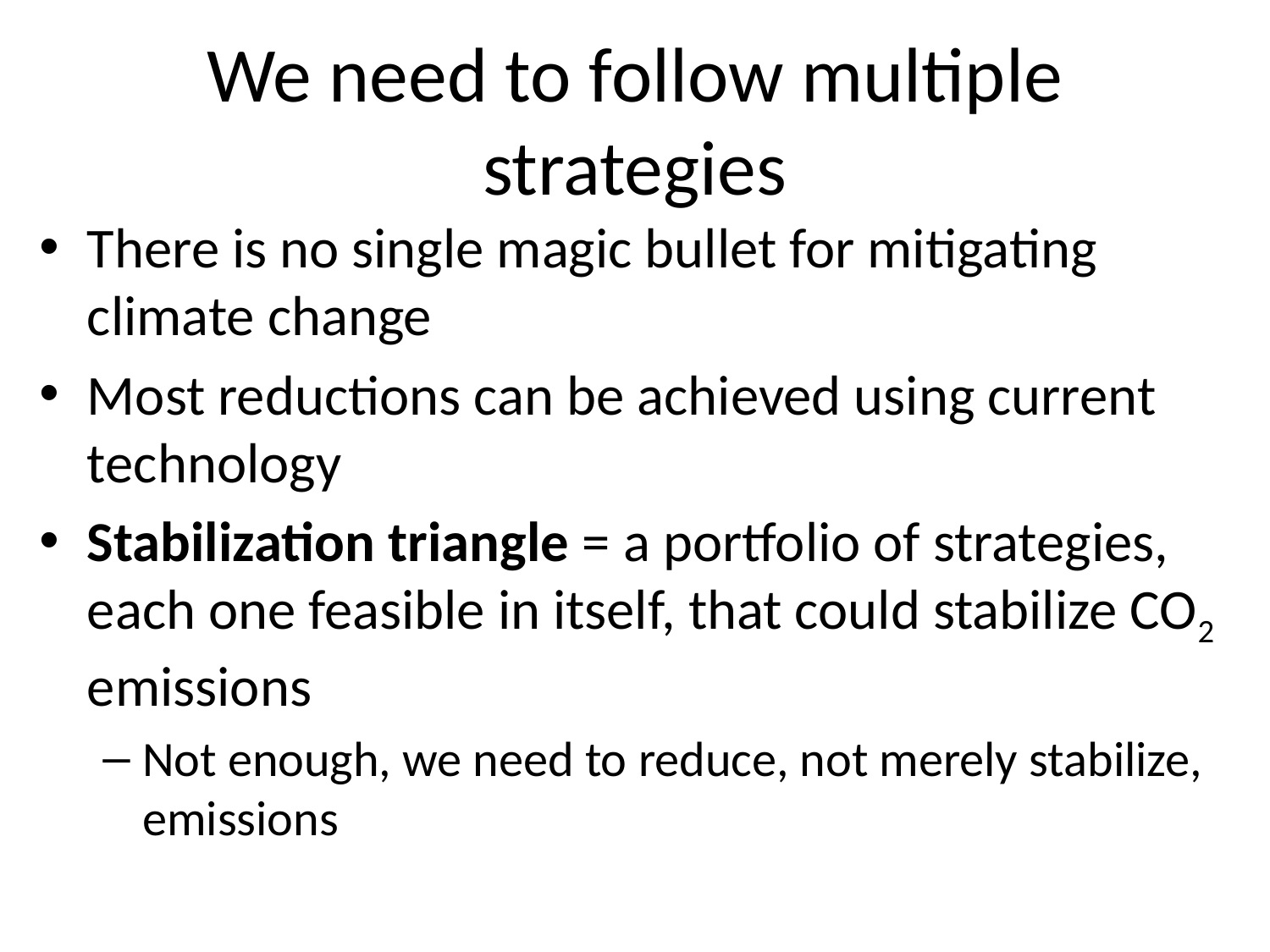

# We need to follow multiple strategies
There is no single magic bullet for mitigating climate change
Most reductions can be achieved using current technology
Stabilization triangle = a portfolio of strategies, each one feasible in itself, that could stabilize CO2 emissions
Not enough, we need to reduce, not merely stabilize, emissions